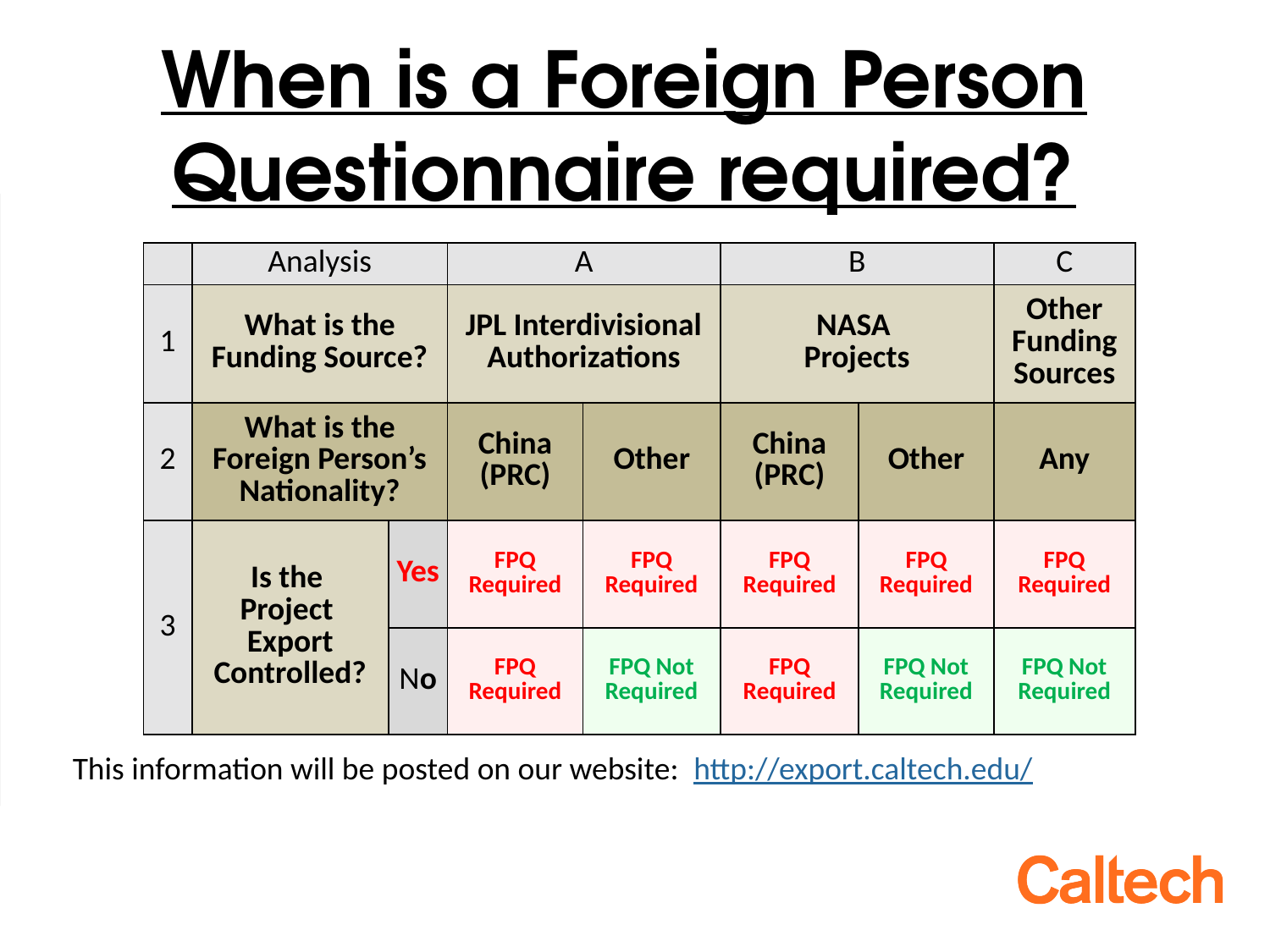

# When is a Foreign Person Questionnaire required?
|  | Analysis |  | A |  | B |  | C |
| --- | --- | --- | --- | --- | --- | --- | --- |
| 1 | What is the Funding Source? |  | JPL Interdivisional Authorizations |  | NASA Projects |  | Other Funding Sources |
| 2 | What is the Foreign Person’s Nationality? |  | China (PRC) | Other | China (PRC) | Other | Any |
| 3 | Is the Project Export Controlled? | Yes | FPQ Required | FPQ Required | FPQ Required | FPQ Required | FPQ Required |
|  |  | No | FPQ Required | FPQ Not Required | FPQ Required | FPQ Not Required | FPQ Not Required |
This information will be posted on our website:  http://export.caltech.edu/